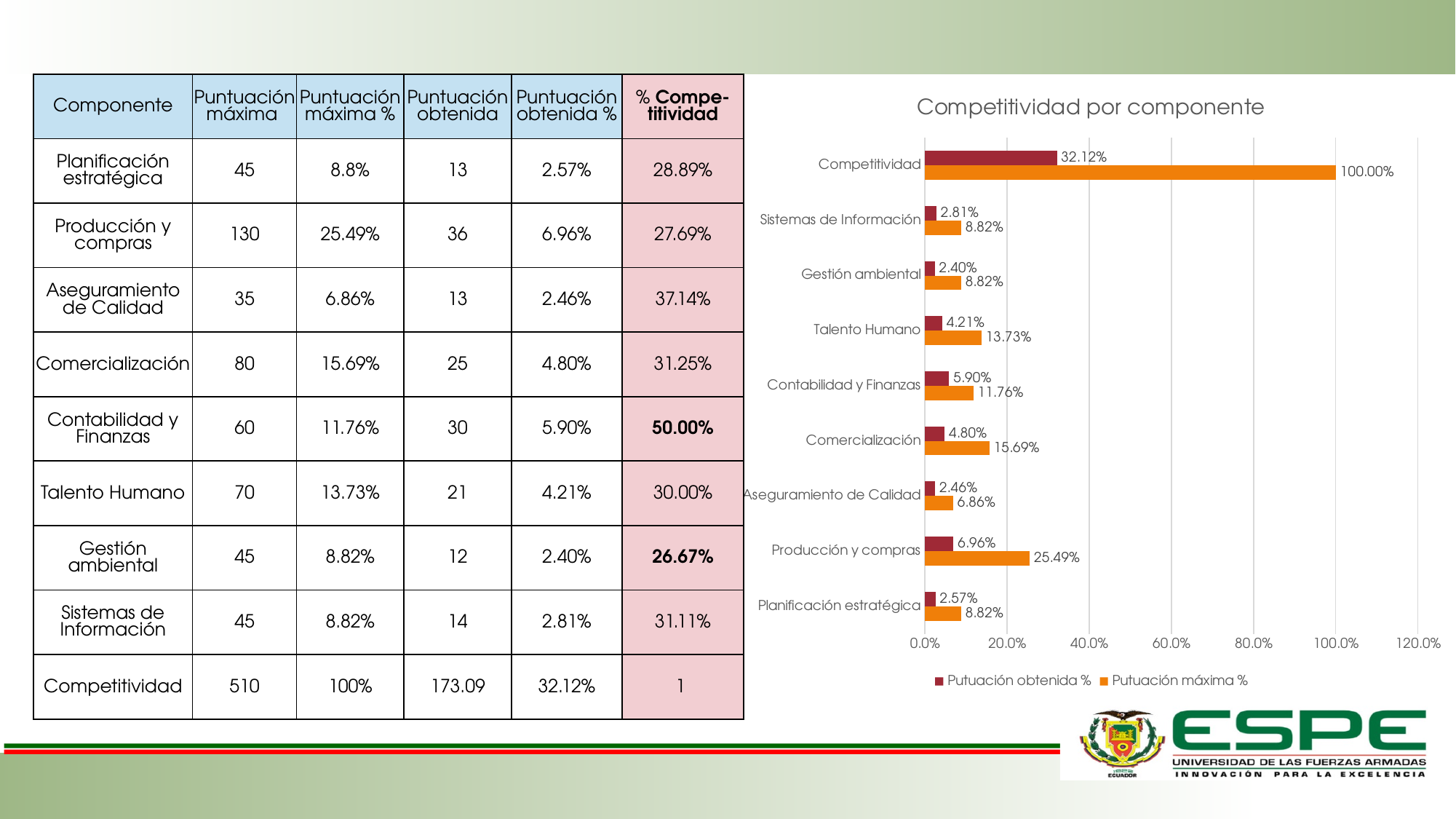

| Componente | Puntuación máxima | Puntuación máxima % | Puntuación obtenida | Puntuación obtenida % | % Compe-titividad |
| --- | --- | --- | --- | --- | --- |
| Planificación estratégica | 45 | 8.8% | 13 | 2.57% | 28.89% |
| Producción y compras | 130 | 25.49% | 36 | 6.96% | 27.69% |
| Aseguramiento de Calidad | 35 | 6.86% | 13 | 2.46% | 37.14% |
| Comercialización | 80 | 15.69% | 25 | 4.80% | 31.25% |
| Contabilidad y Finanzas | 60 | 11.76% | 30 | 5.90% | 50.00% |
| Talento Humano | 70 | 13.73% | 21 | 4.21% | 30.00% |
| Gestión ambiental | 45 | 8.82% | 12 | 2.40% | 26.67% |
| Sistemas de Información | 45 | 8.82% | 14 | 2.81% | 31.11% |
| Competitividad | 510 | 100% | 173.09 | 32.12% | 1 |

### Chart: Competitividad por componente

| Category | Putuación máxima % | Putuación obtenida % |
|---|---|---|
| Planificación estratégica | 0.08823529411764706 | 0.0257 |
| Producción y compras | 0.2549019607843137 | 0.0696 |
| Aseguramiento de Calidad | 0.06862745098039216 | 0.0246 |
| Comercialización | 0.1568627450980392 | 0.048 |
| Contabilidad y Finanzas | 0.11764705882352941 | 0.059 |
| Talento Humano | 0.13725490196078433 | 0.0421 |
| Gestión ambiental | 0.08823529411764706 | 0.024 |
| Sistemas de Información | 0.08823529411764706 | 0.0281 |
| Competitividad | 1.0 | 0.3212 |